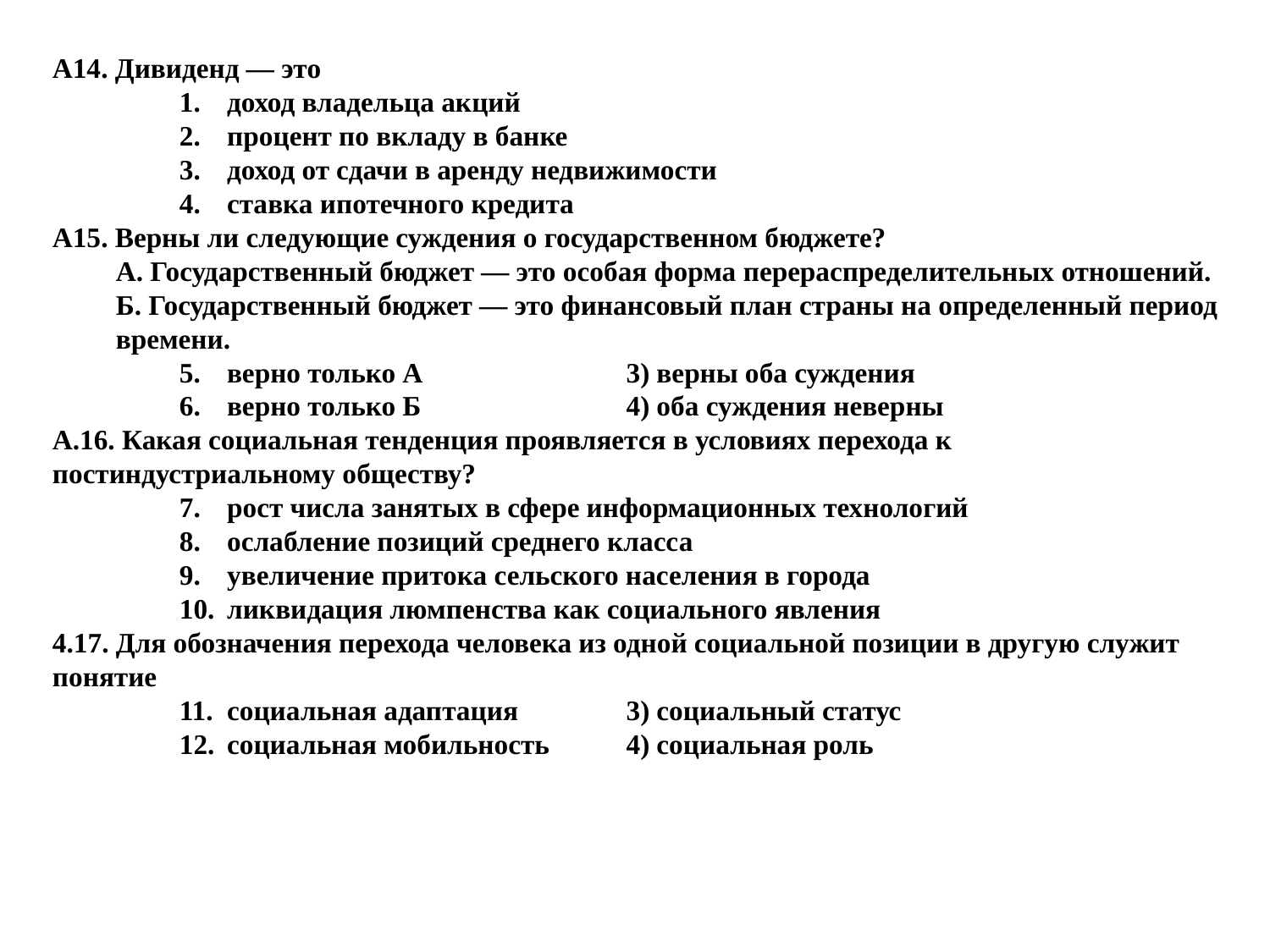

А14. Дивиденд — это
доход владельца акций
процент по вкладу в банке
доход от сдачи в аренду недвижимости
ставка ипотечного кредита
А15. Верны ли следующие суждения о государственном бюджете?
А. Государственный бюджет — это особая форма перераспределительных отношений.
Б. Государственный бюджет — это финансовый план страны на определенный период времени.
верно только А	3) верны оба суждения
верно только Б	4) оба суждения неверны
А.16. Какая социальная тенденция проявляется в условиях перехода к  постиндустриальному обществу?
рост числа занятых в сфере информационных технологий
ослабление позиций среднего класса
увеличение притока сельского населения в города
ликвидация люмпенства как социального явления
4.17. Для обозначения перехода человека из одной социальной позиции в другую служит понятие
социальная адаптация	3) социальный статус
социальная мобильность	4) социальная роль